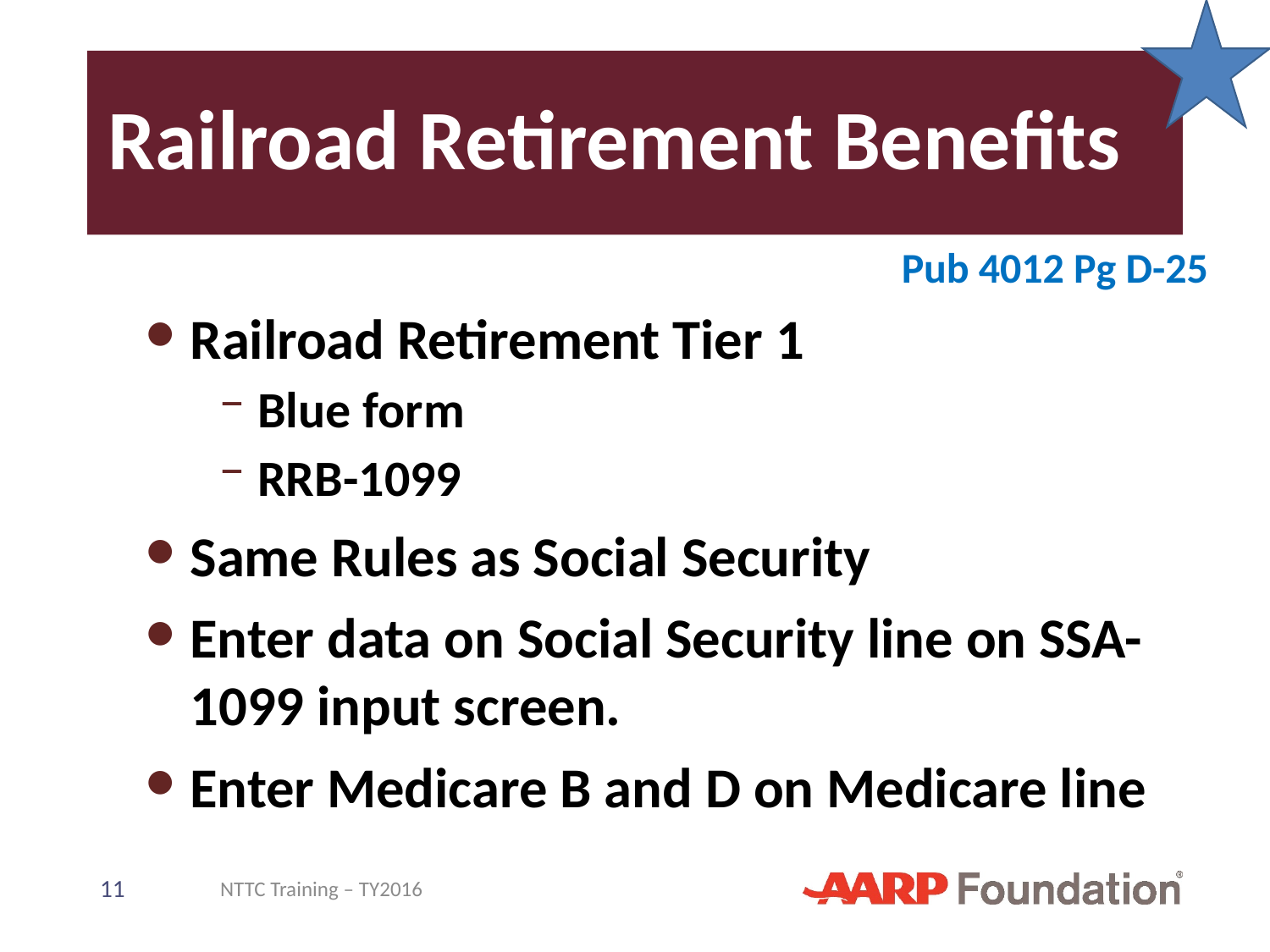

# Railroad Retirement Benefits
Pub 4012 Pg D-25
Railroad Retirement Tier 1
Blue form
RRB-1099
Same Rules as Social Security
Enter data on Social Security line on SSA-1099 input screen.
Enter Medicare B and D on Medicare line
11
NTTC Training – TY2016